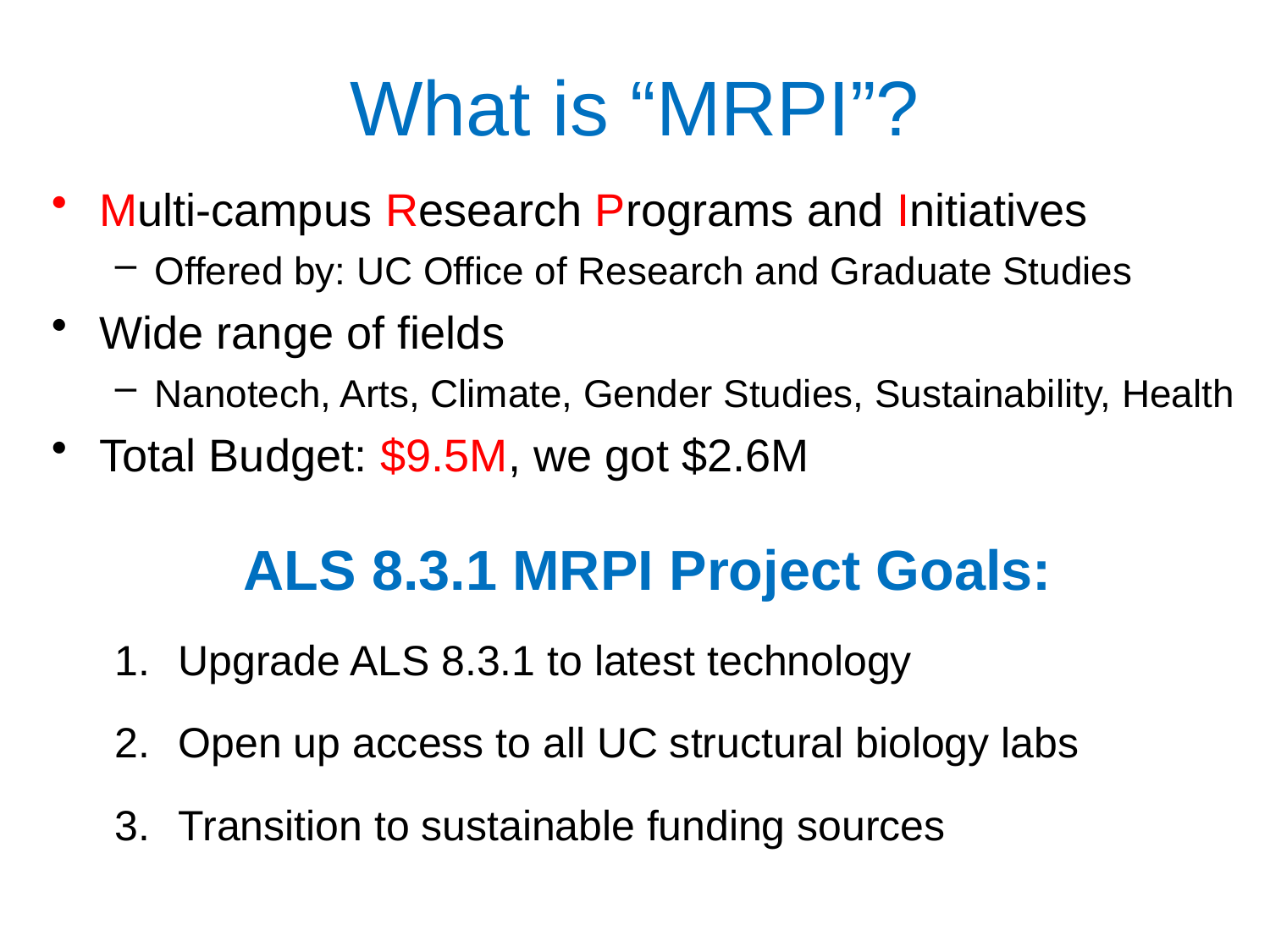

# What is “MRPI”?
Multi-campus Research Programs and Initiatives
Offered by: UC Office of Research and Graduate Studies
Wide range of fields
Nanotech, Arts, Climate, Gender Studies, Sustainability, Health
Total Budget: $9.5M, we got $2.6M
ALS 8.3.1 MRPI Project Goals:
Upgrade ALS 8.3.1 to latest technology
Open up access to all UC structural biology labs
Transition to sustainable funding sources